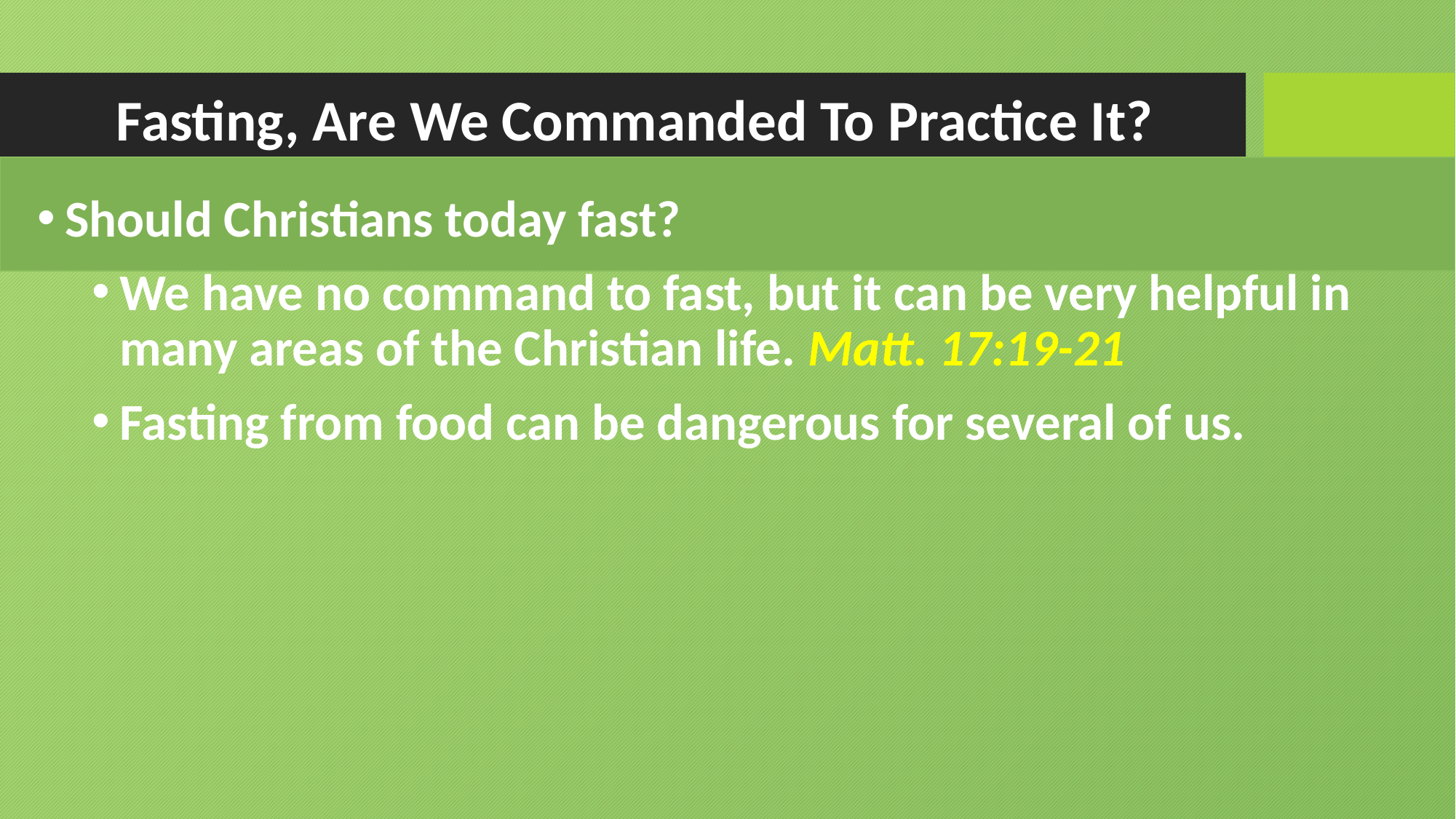

# Fasting, Are We Commanded To Practice It?

Should Christians today fast?
We have no command to fast, but it can be very helpful in many areas of the Christian life. Matt. 17:19-21
Fasting from food can be dangerous for several of us.